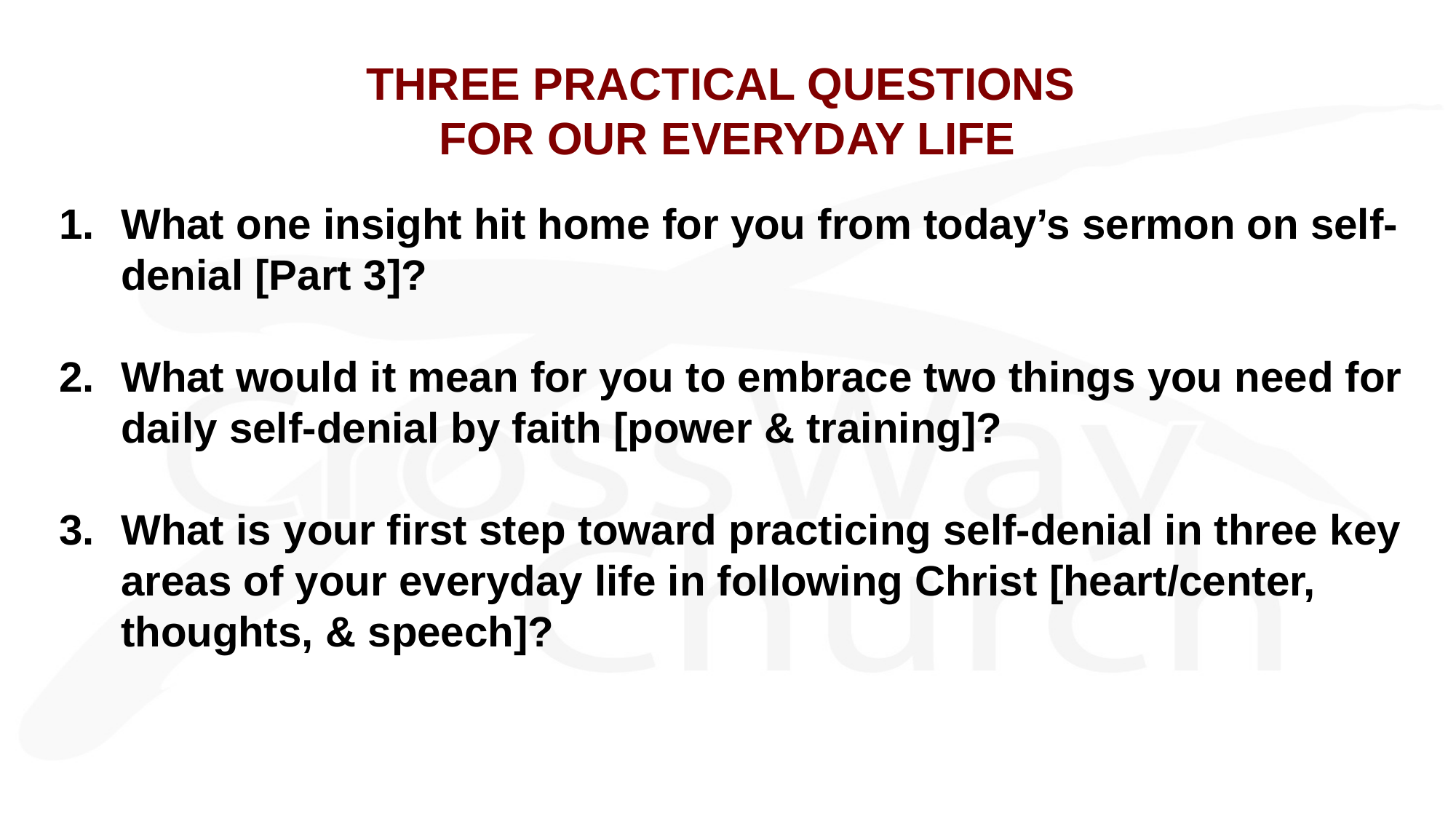

# THREE PRACTICAL QUESTIONS FOR OUR EVERYDAY LIFE
What one insight hit home for you from today’s sermon on self-denial [Part 3]?

What would it mean for you to embrace two things you need for daily self-denial by faith [power & training]?

What is your first step toward practicing self-denial in three key areas of your everyday life in following Christ [heart/center, thoughts, & speech]?